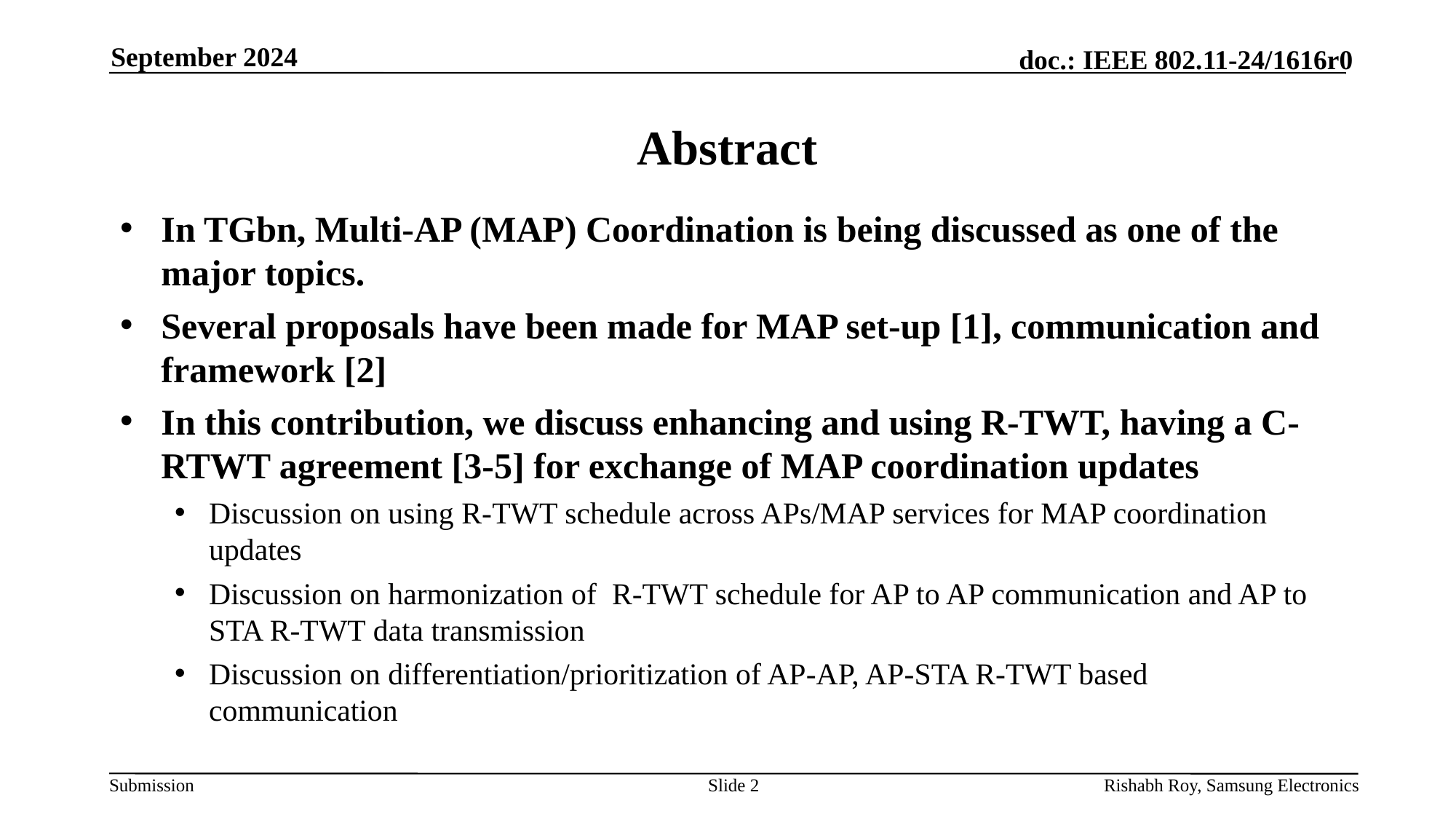

September 2024
# Abstract
In TGbn, Multi-AP (MAP) Coordination is being discussed as one of the major topics.
Several proposals have been made for MAP set-up [1], communication and framework [2]
In this contribution, we discuss enhancing and using R-TWT, having a C-RTWT agreement [3-5] for exchange of MAP coordination updates
Discussion on using R-TWT schedule across APs/MAP services for MAP coordination updates
Discussion on harmonization of  R-TWT schedule for AP to AP communication and AP to STA R-TWT data transmission
Discussion on differentiation/prioritization of AP-AP, AP-STA R-TWT based communication

Slide 2
Rishabh Roy, Samsung Electronics